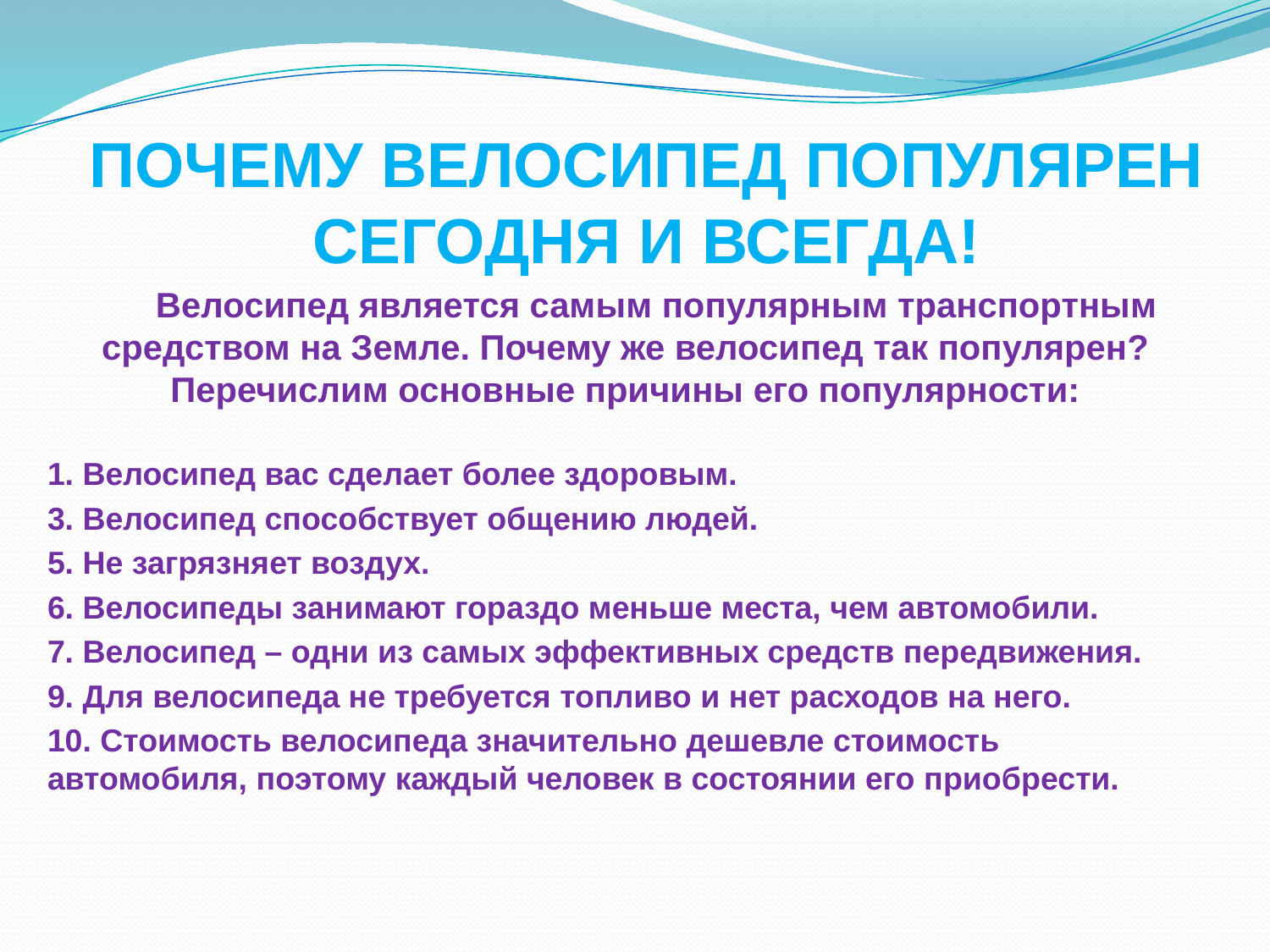

# ПОЧЕМУ ВЕЛОСИПЕД ПОПУЛЯРЕН СЕГОДНЯ И ВСЕГДА!
       Велосипед является самым популярным транспортным средством на Земле. Почему же велосипед так популярен? Перечислим основные причины его популярности:
1. Велосипед вас сделает более здоровым.
3. Велосипед способствует общению людей.
5. Не загрязняет воздух.
6. Велосипеды занимают гораздо меньше места, чем автомобили.
7. Велосипед – одни из самых эффективных средств передвижения.
9. Для велосипеда не требуется топливо и нет расходов на него.
10. Стоимость велосипеда значительно дешевле стоимость автомобиля, поэтому каждый человек в состоянии его приобрести.